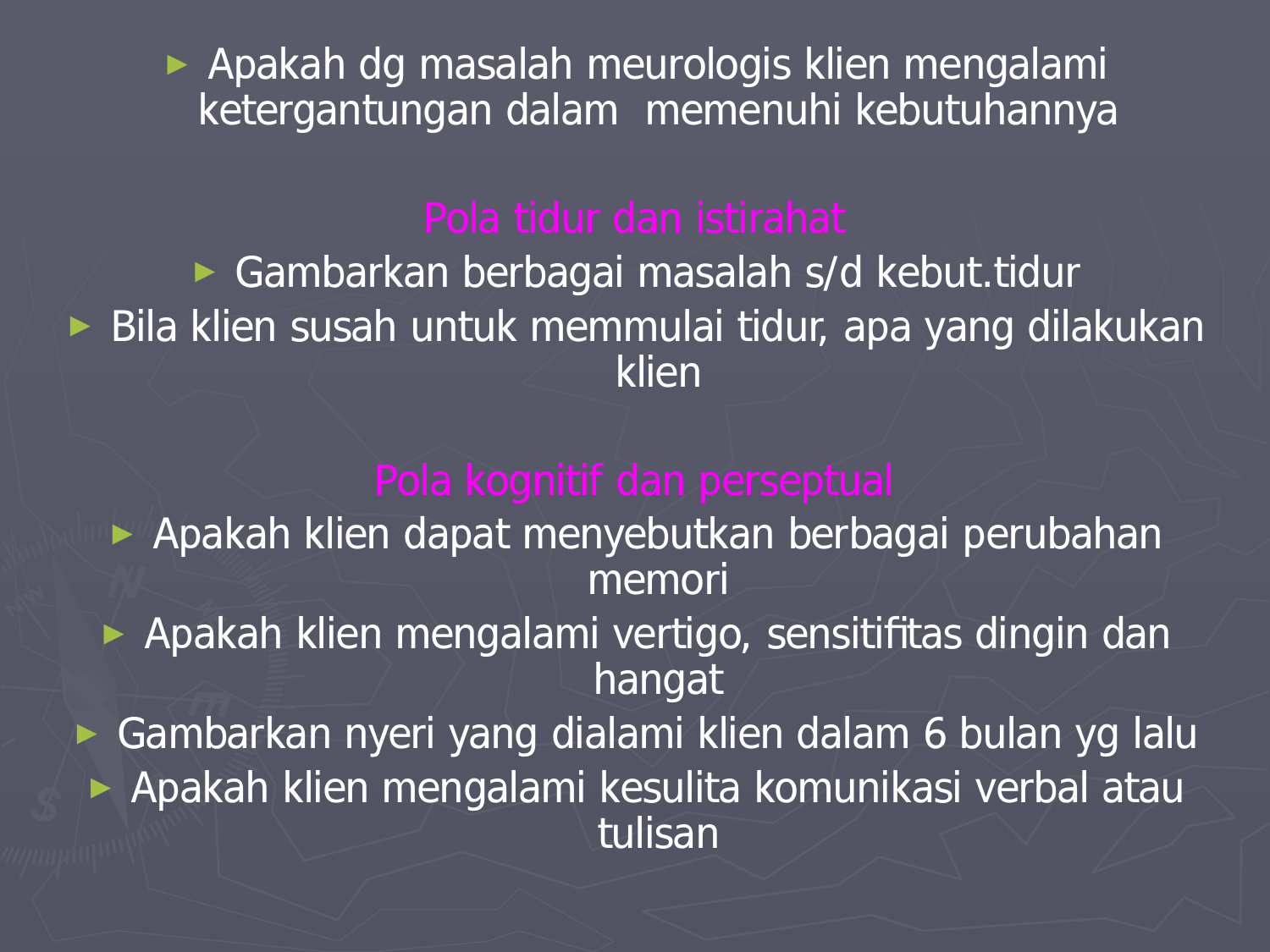

Apakah dg masalah meurologis klien mengalami ketergantungan dalam  memenuhi kebutuhannya

Pola tidur dan istirahat
Gambarkan berbagai masalah s/d kebut.tidur
Bila klien susah untuk memmulai tidur, apa yang dilakukan klien

Pola kognitif dan perseptual
Apakah klien dapat menyebutkan berbagai perubahan memori
Apakah klien mengalami vertigo, sensitifitas dingin dan hangat
Gambarkan nyeri yang dialami klien dalam 6 bulan yg lalu
Apakah klien mengalami kesulita komunikasi verbal atau tulisan